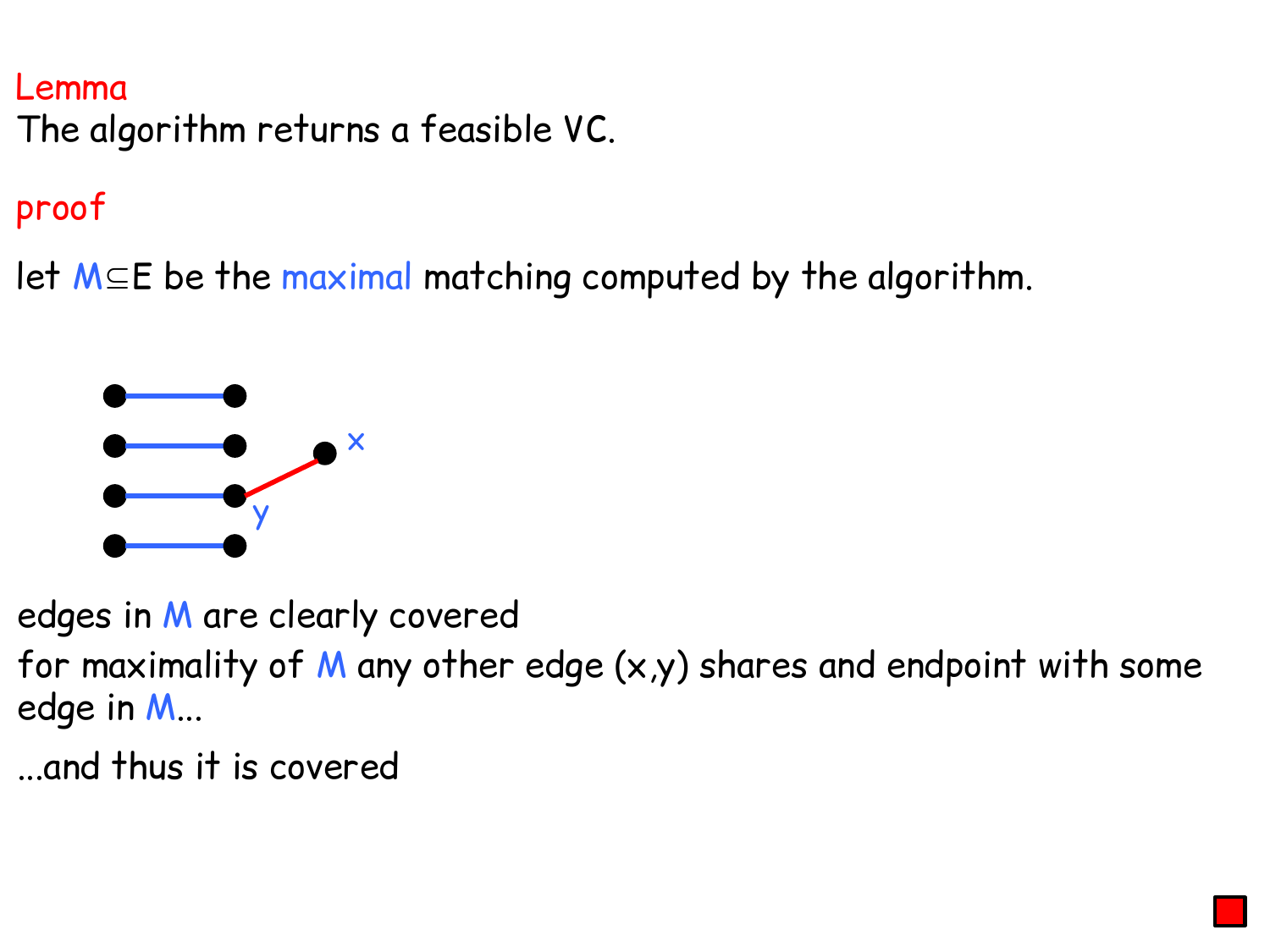

Lemma
The algorithm returns a feasible VC.
proof
let M⊆E be the maximal matching computed by the algorithm.

x

y

edges in M are clearly covered
for maximality of M any other edge (x,y) shares and endpoint with some edge in M...
...and thus it is covered